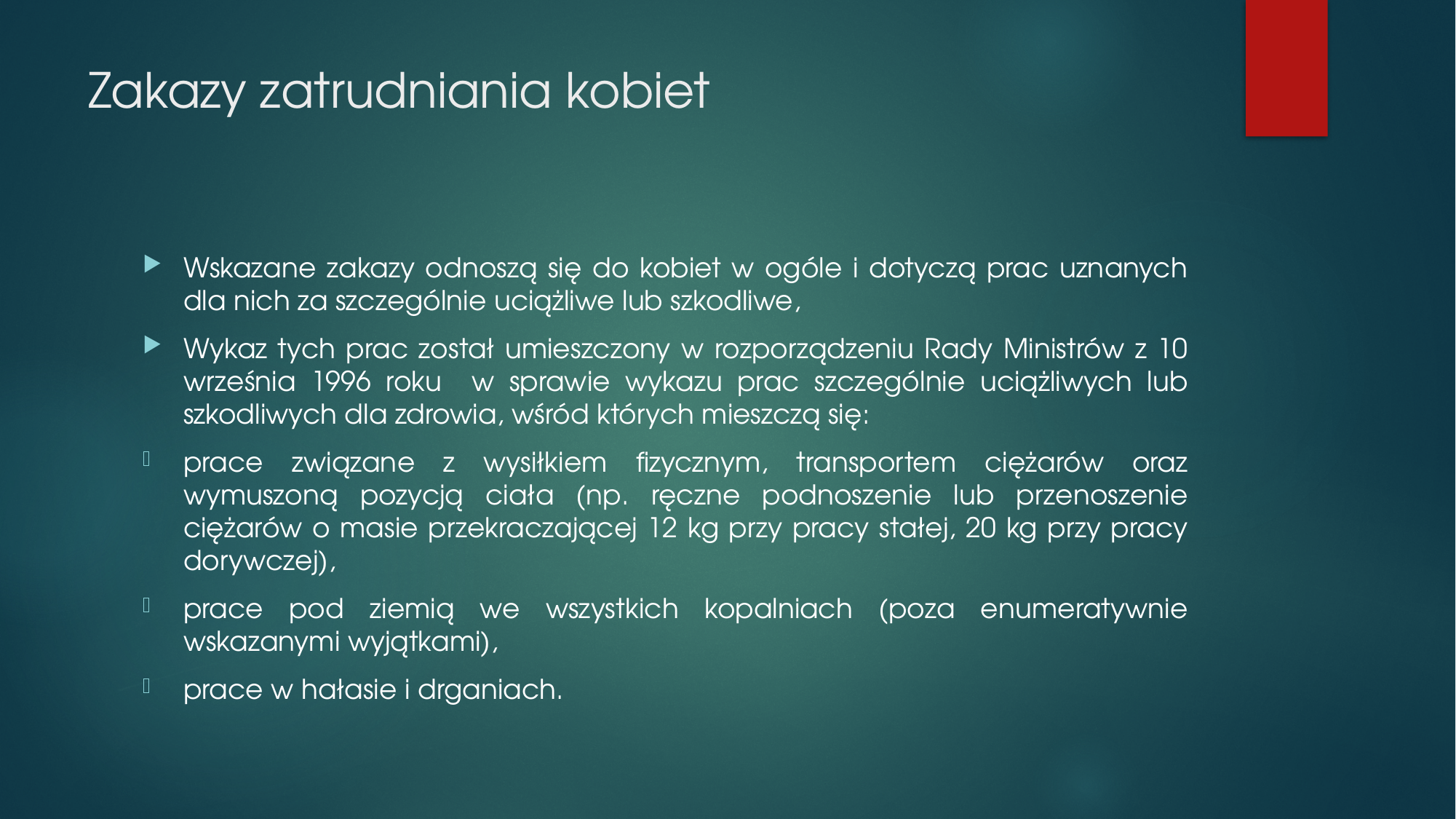

# Zakazy zatrudniania kobiet
Wskazane zakazy odnoszą się do kobiet w ogóle i dotyczą prac uznanych dla nich za szczególnie uciążliwe lub szkodliwe,
Wykaz tych prac został umieszczony w rozporządzeniu Rady Ministrów z 10 września 1996 roku  w sprawie wykazu prac szczególnie uciążliwych lub szkodliwych dla zdrowia, wśród których mieszczą się:
prace związane z wysiłkiem fizycznym, transportem ciężarów oraz wymuszoną pozycją ciała (np. ręczne podnoszenie lub przenoszenie ciężarów o masie przekraczającej 12 kg przy pracy stałej, 20 kg przy pracy dorywczej),
prace pod ziemią we wszystkich kopalniach (poza enumeratywnie wskazanymi wyjątkami),
prace w hałasie i drganiach.